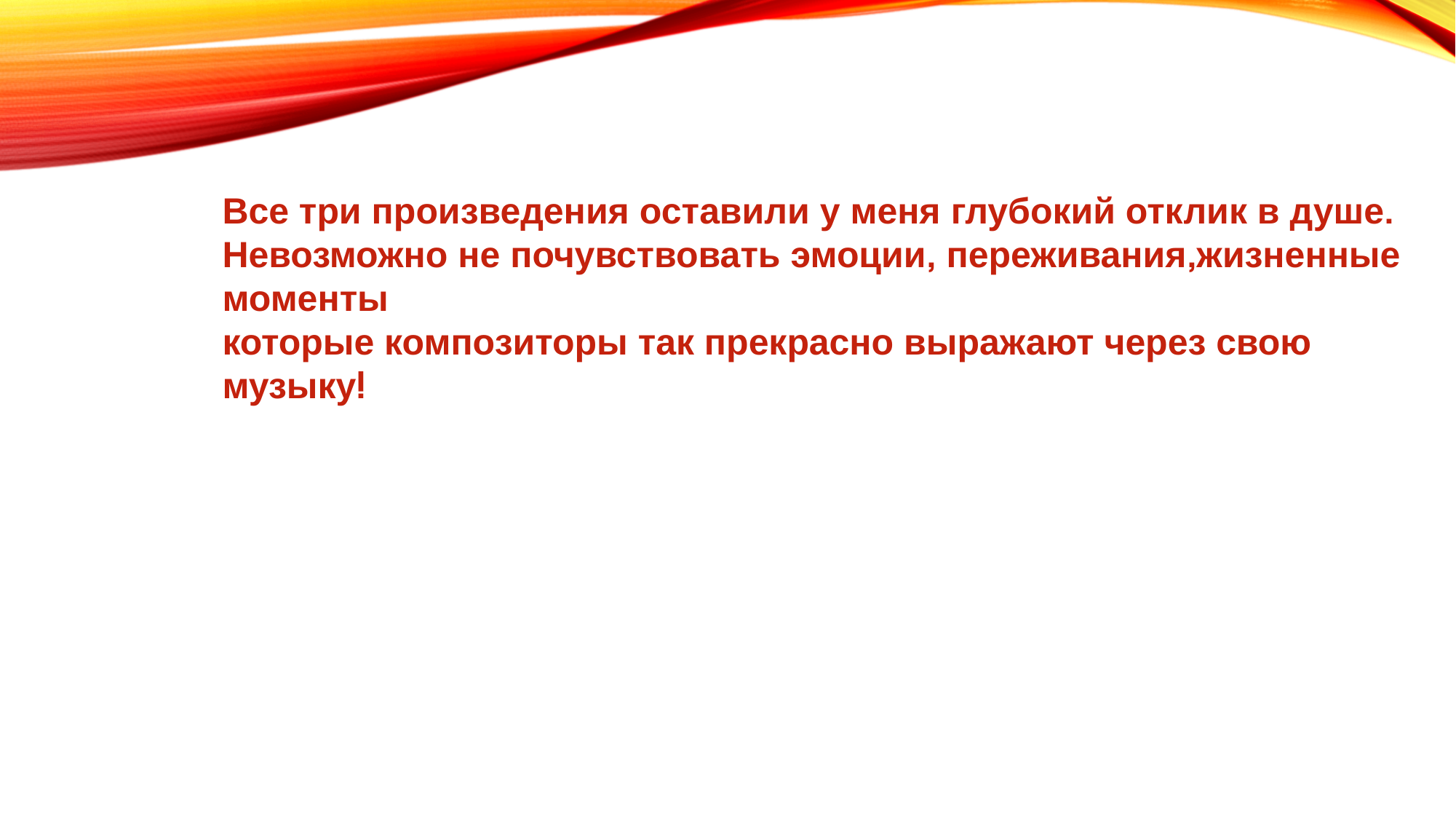

Все три произведения оставили у меня глубокий отклик в душе.
Невозможно не почувствовать эмоции, переживания,жизненные моменты
которые композиторы так прекрасно выражают через свою музыку!